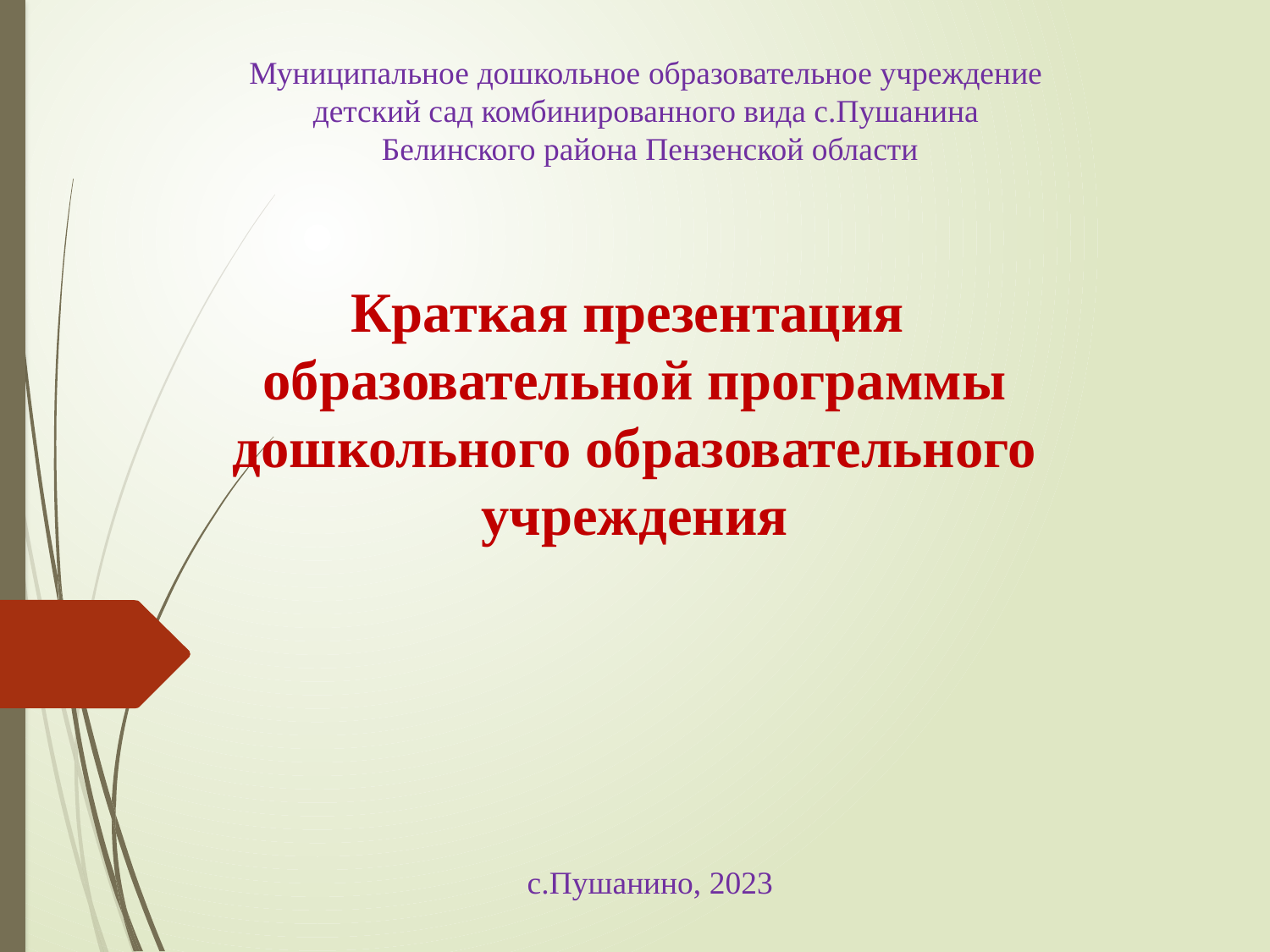

Муниципальное дошкольное образовательное учреждение
детский сад комбинированного вида с.Пушанина
Белинского района Пензенской области
# Краткая презентация образовательной программы дошкольного образовательного учреждения
с.Пушанино, 2023